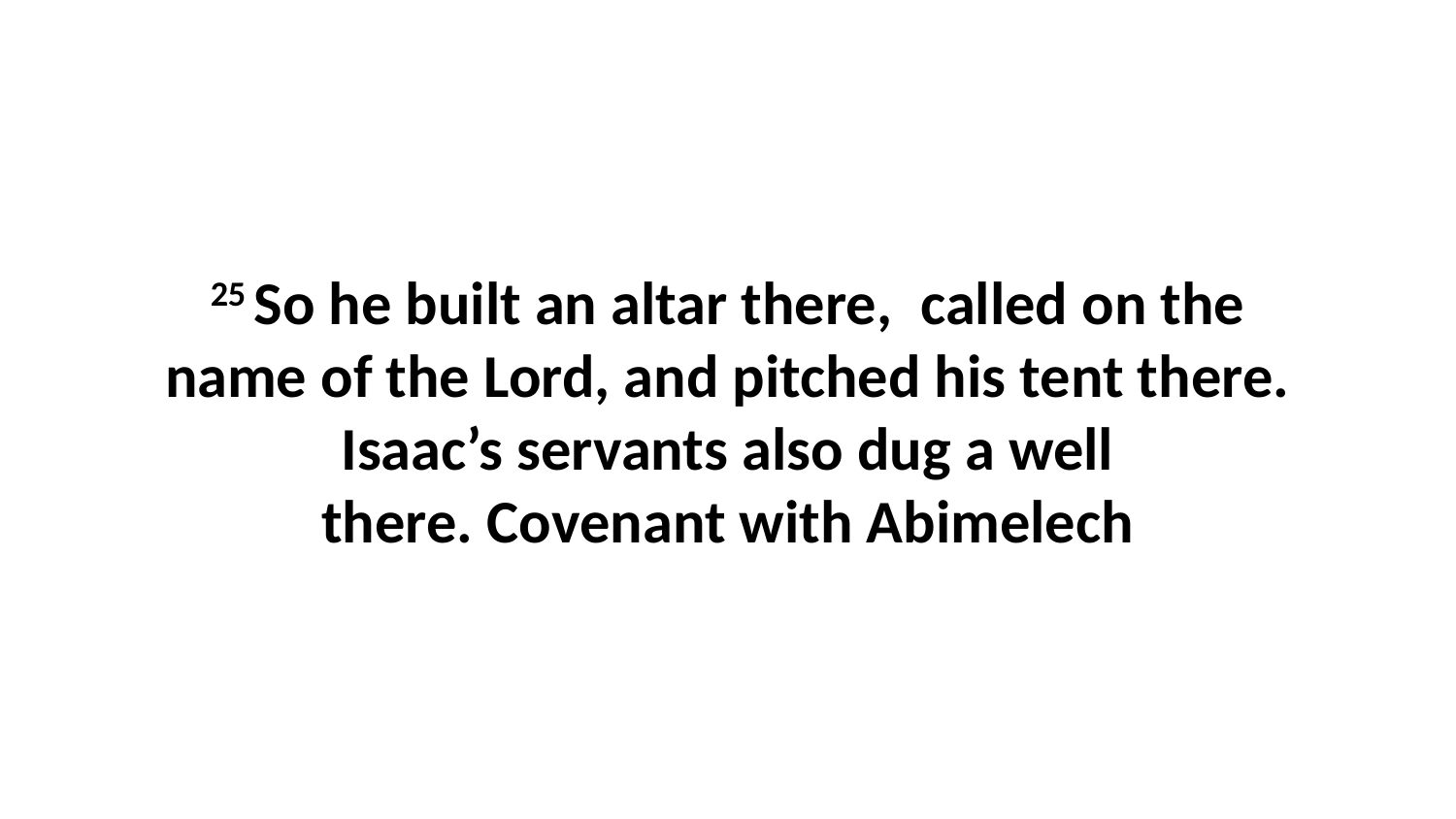

25 So he built an altar there,  called on the name of the Lord, and pitched his tent there. Isaac’s servants also dug a well there. Covenant with Abimelech